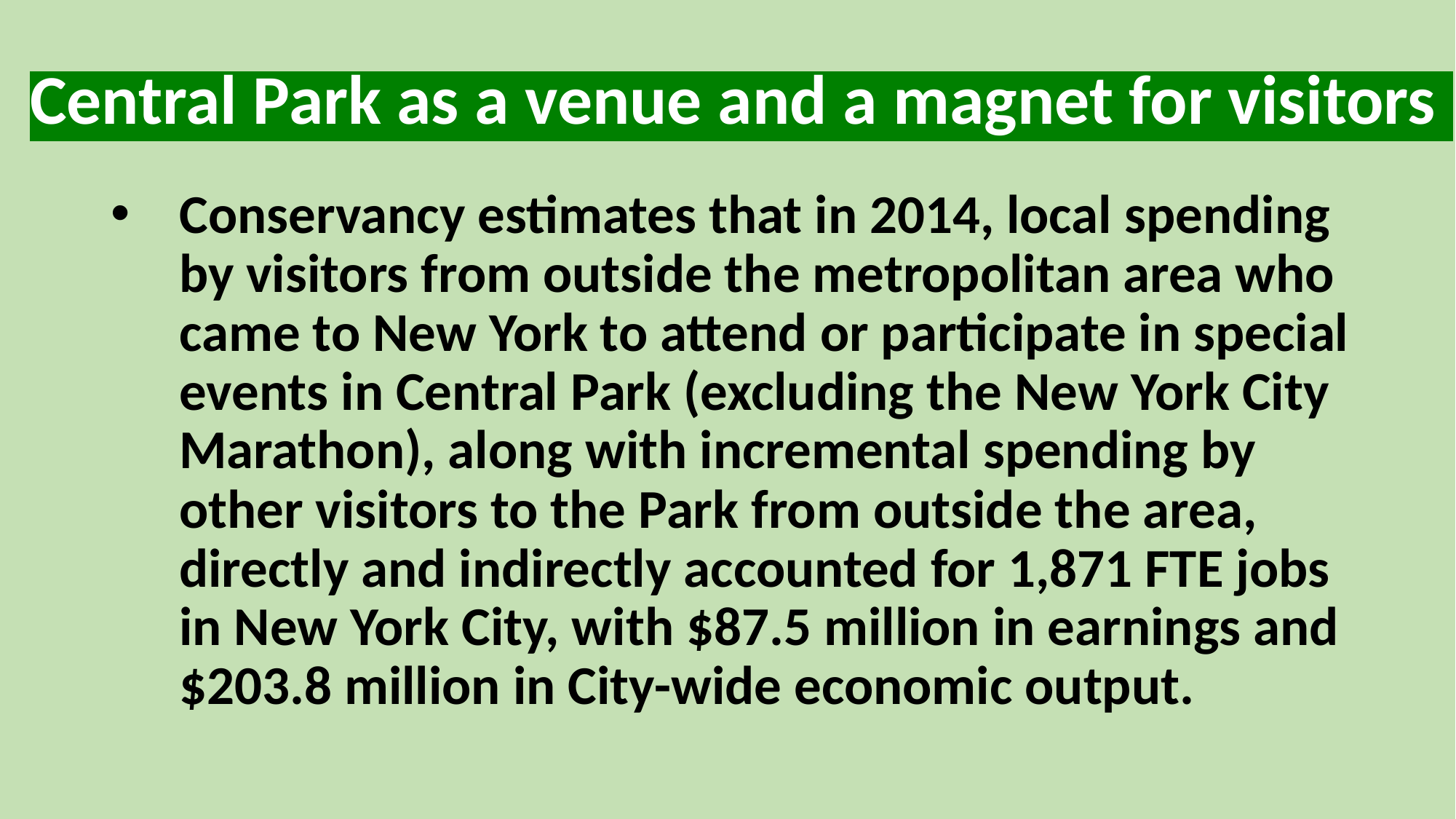

# Central Park as a venue and a magnet for visitors
Conservancy estimates that in 2014, local spending by visitors from outside the metropolitan area who came to New York to attend or participate in special events in Central Park (excluding the New York City Marathon), along with incremental spending by other visitors to the Park from outside the area, directly and indirectly accounted for 1,871 FTE jobs in New York City, with $87.5 million in earnings and $203.8 million in City-wide economic output.